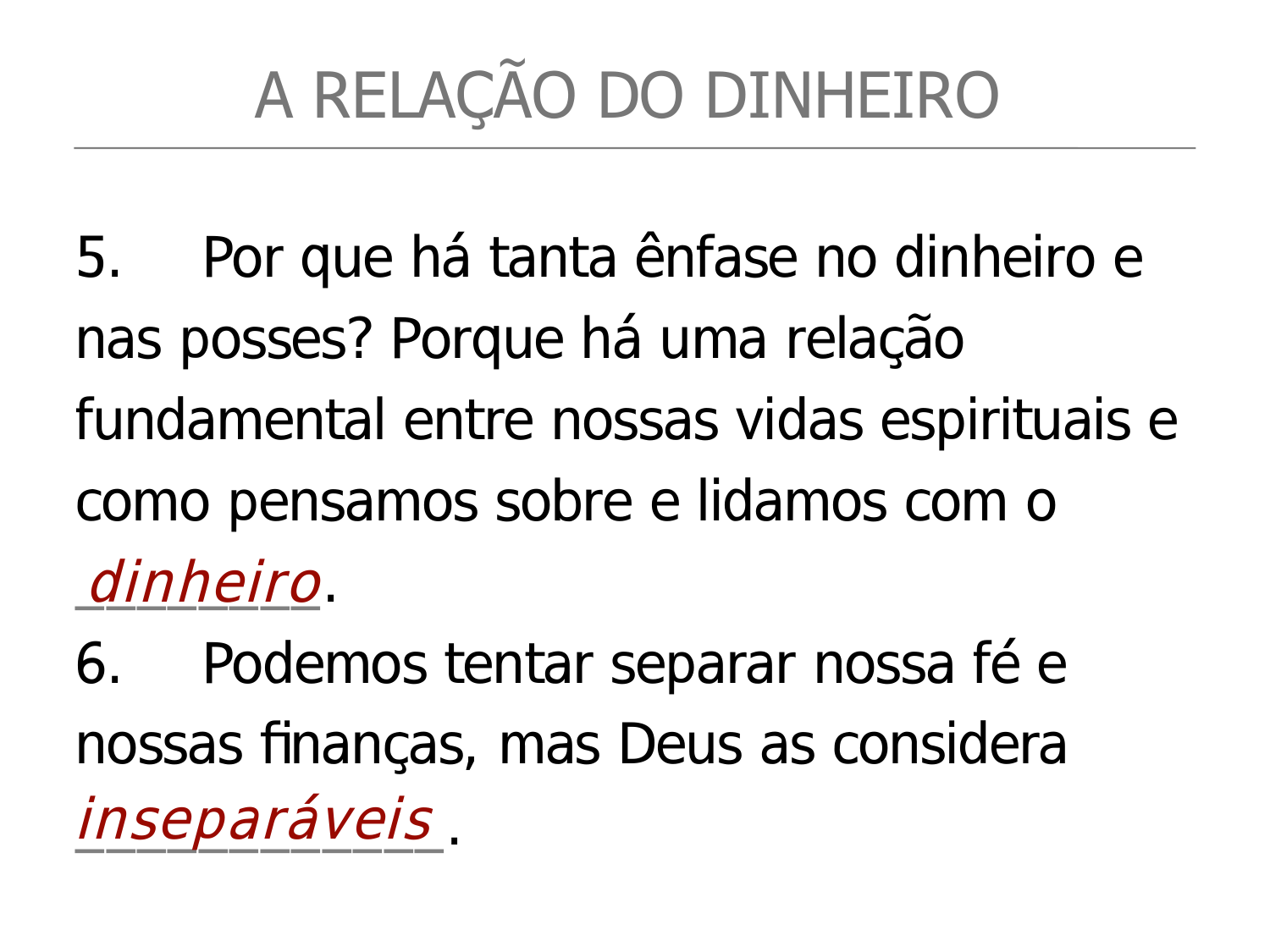

A RELAÇÃO DO DINHEIRO

5.	Por que há tanta ênfase no dinheiro e nas posses? Porque há uma relação fundamental entre nossas vidas espirituais e como pensamos sobre e lidamos com o ________.
6.	Podemos tentar separar nossa fé e nossas finanças, mas Deus as considera   ____________.
dinheiro
inseparáveis